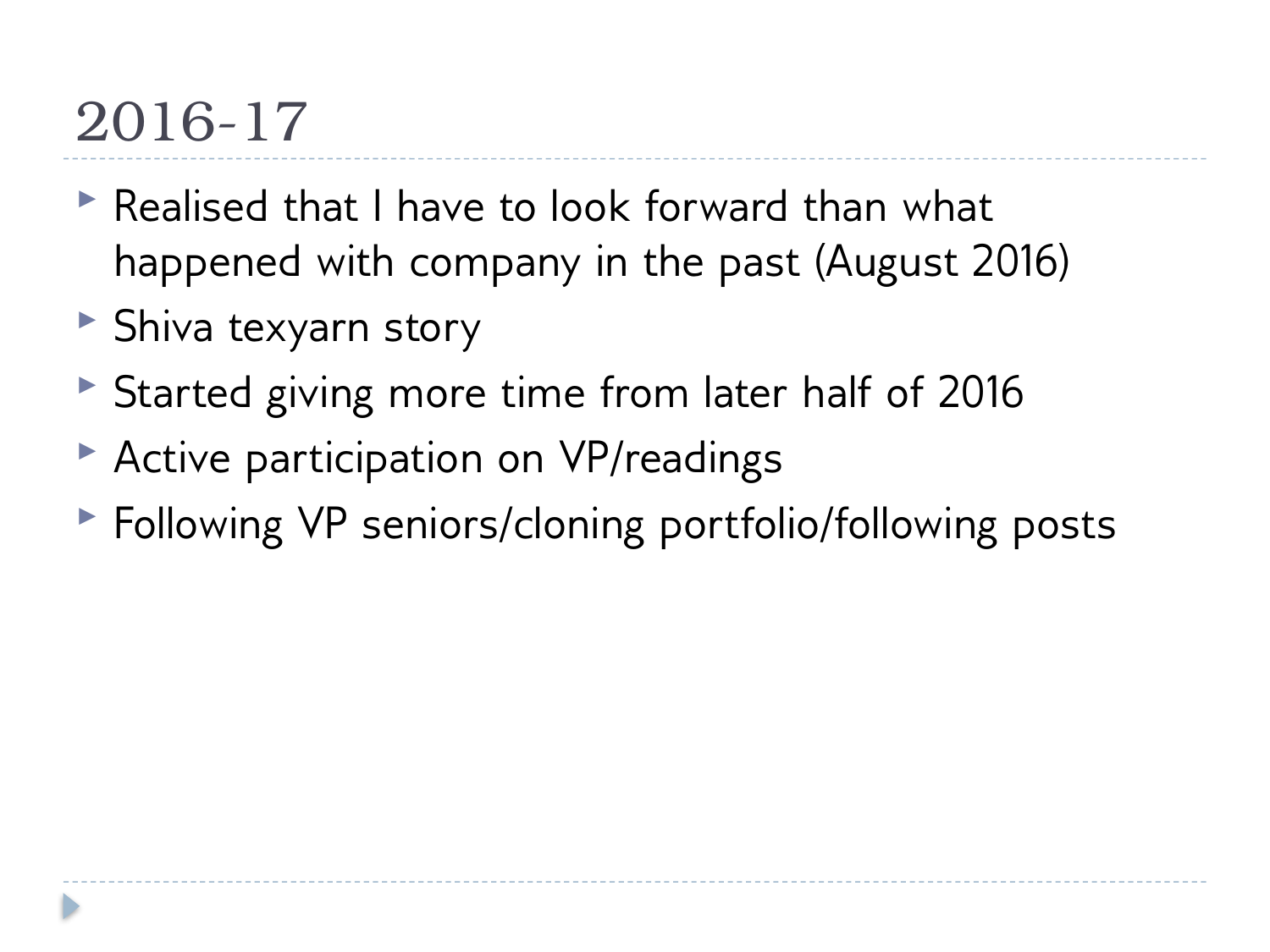

# 2016-17
Realised that I have to look forward than what happened with company in the past (August 2016)
Shiva texyarn story
Started giving more time from later half of 2016
Active participation on VP/readings
Following VP seniors/cloning portfolio/following posts